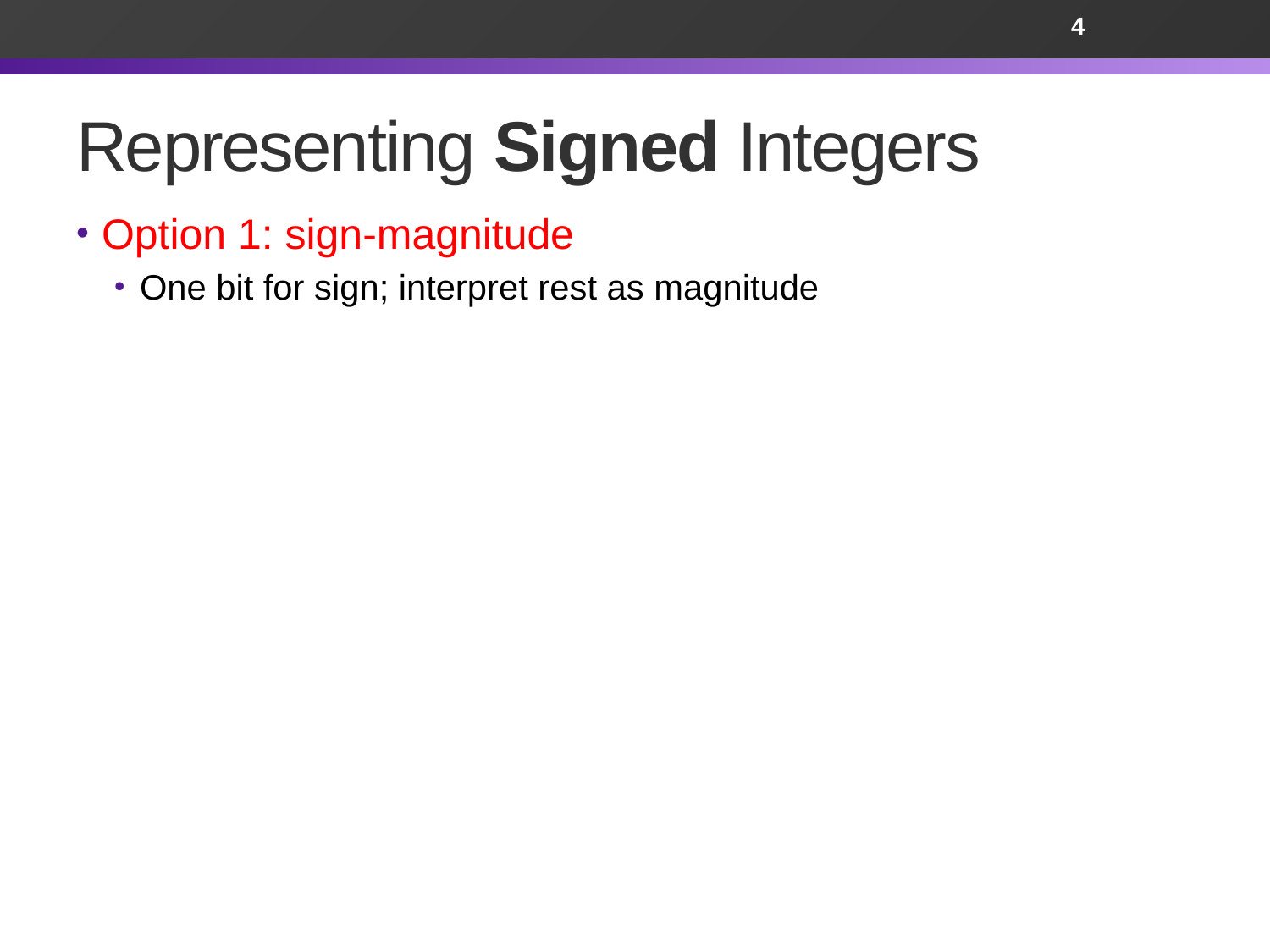

4
# Representing Signed Integers
Option 1: sign-magnitude
One bit for sign; interpret rest as magnitude